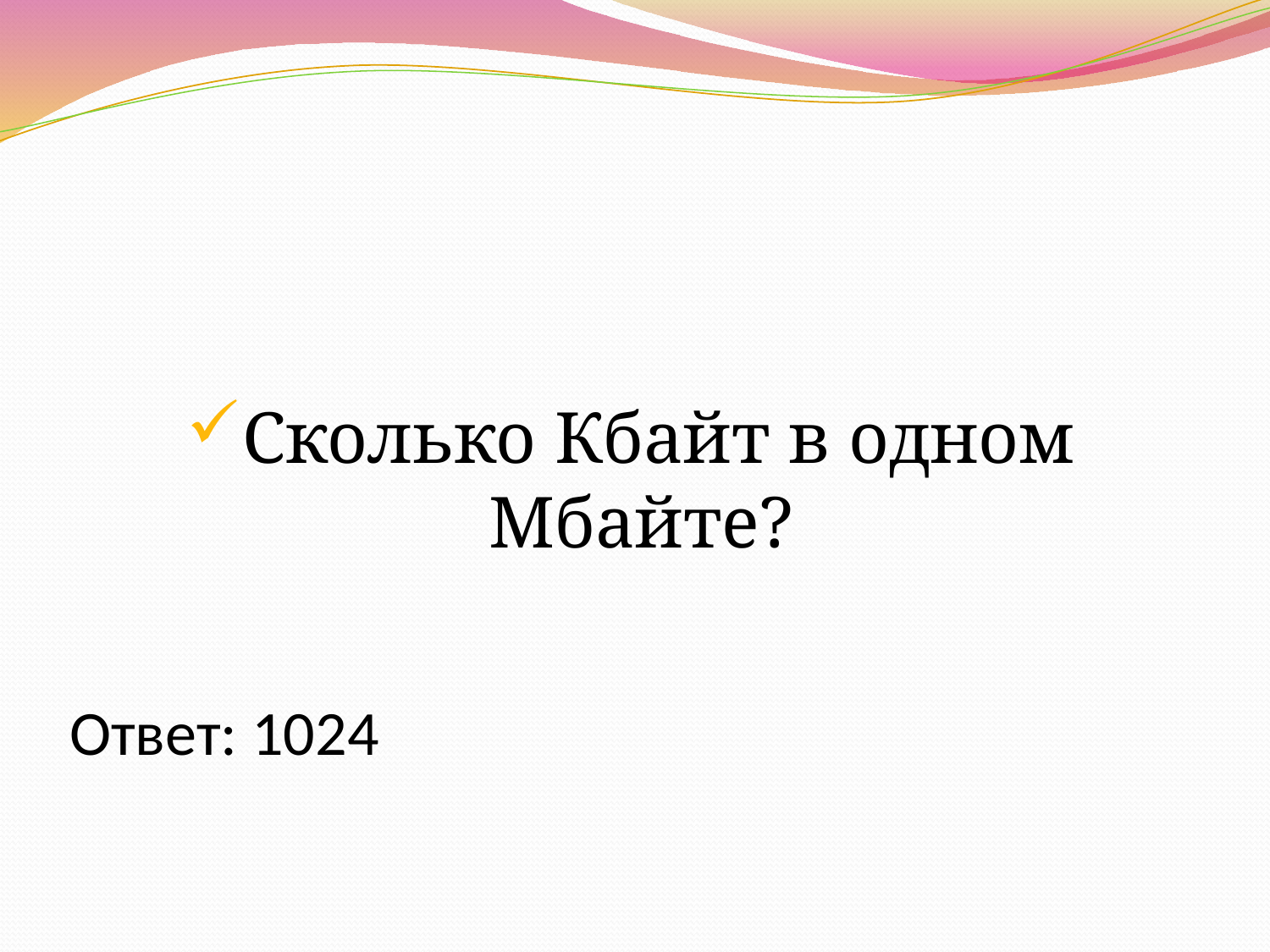

Сколько Кбайт в одном Мбайте?

# Ответ: 1024